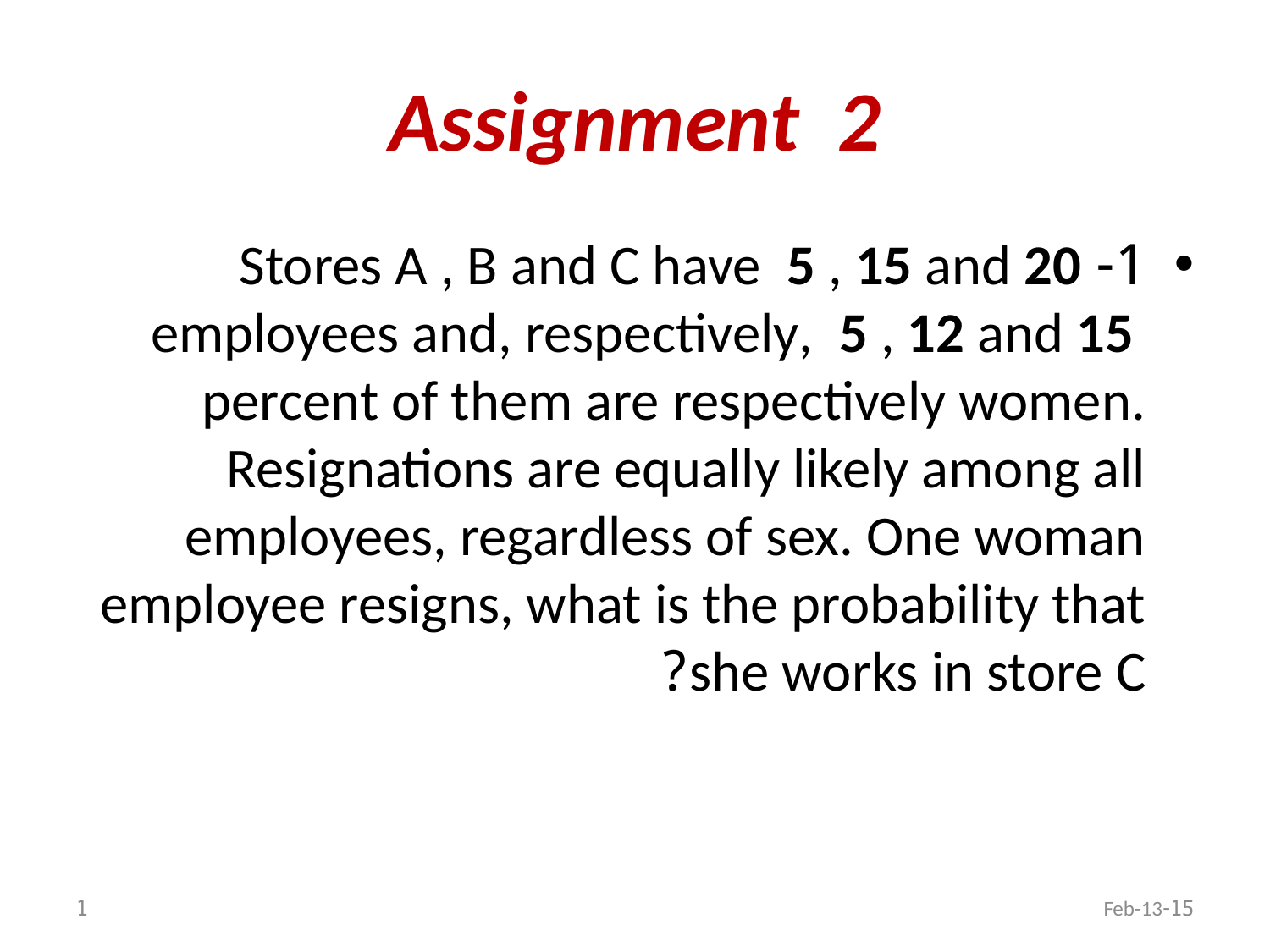

# Assignment  2
1- Stores A , B and C have  5 , 15 and 20 employees and, respectively,  5 , 12 and 15  percent of them are respectively women. Resignations are equally likely among all employees, regardless of sex. One woman employee resigns, what is the probability that she works in store C?

1

15-Feb-13